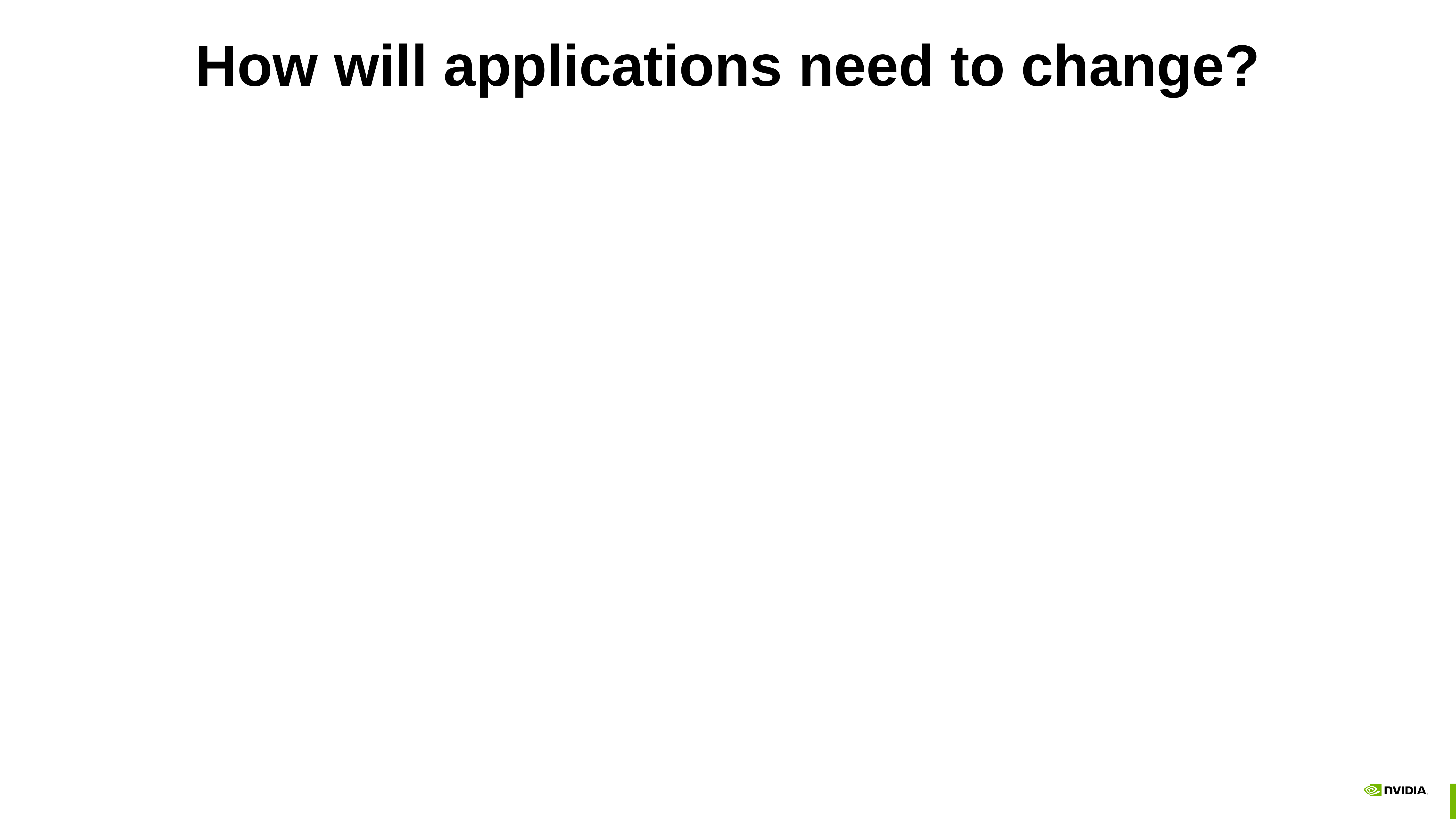

# How will applications need to change?